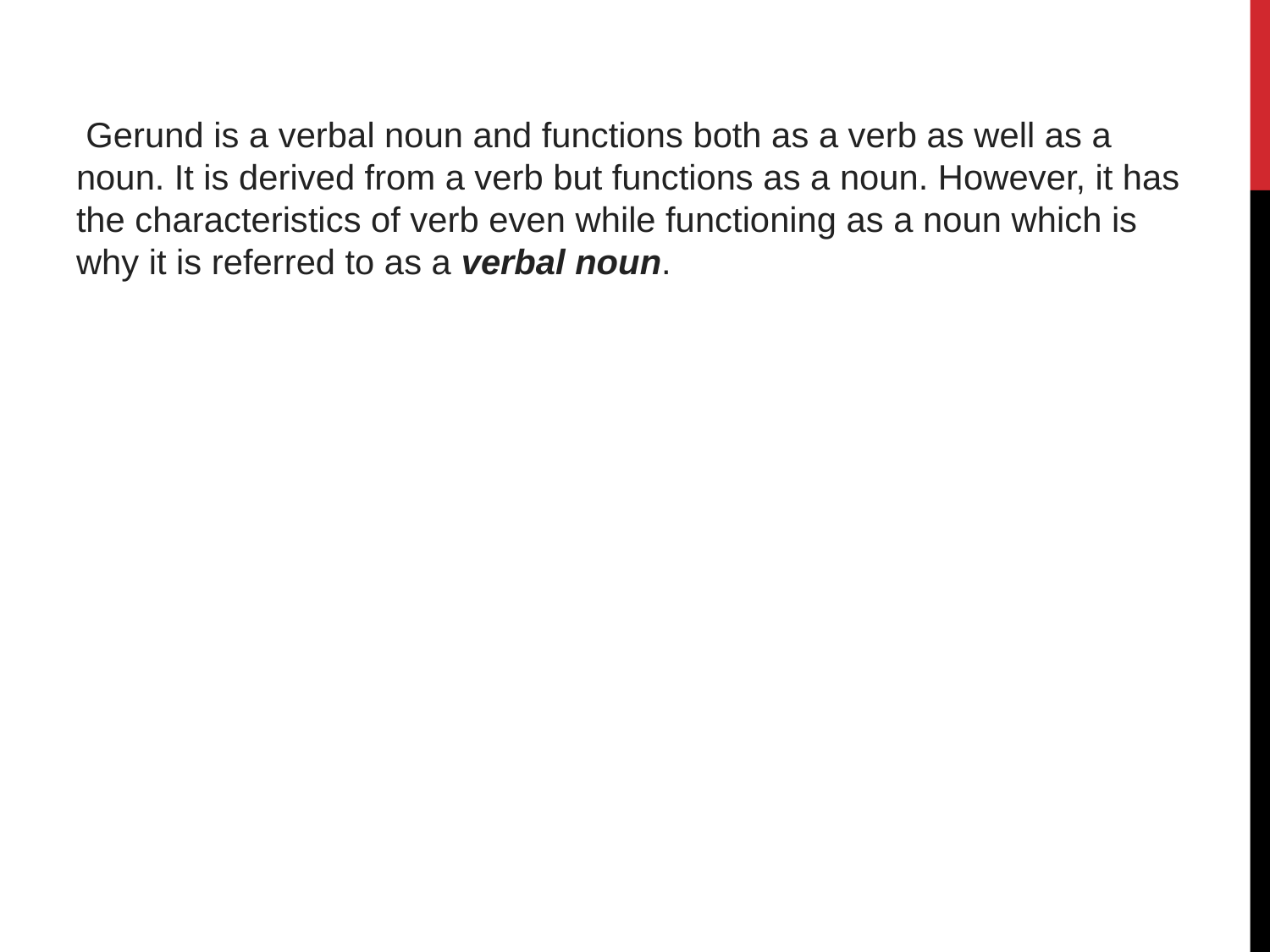

Gerund is a verbal noun and functions both as a verb as well as a noun. It is derived from a verb but functions as a noun. However, it has the characteristics of verb even while functioning as a noun which is why it is referred to as a verbal noun.